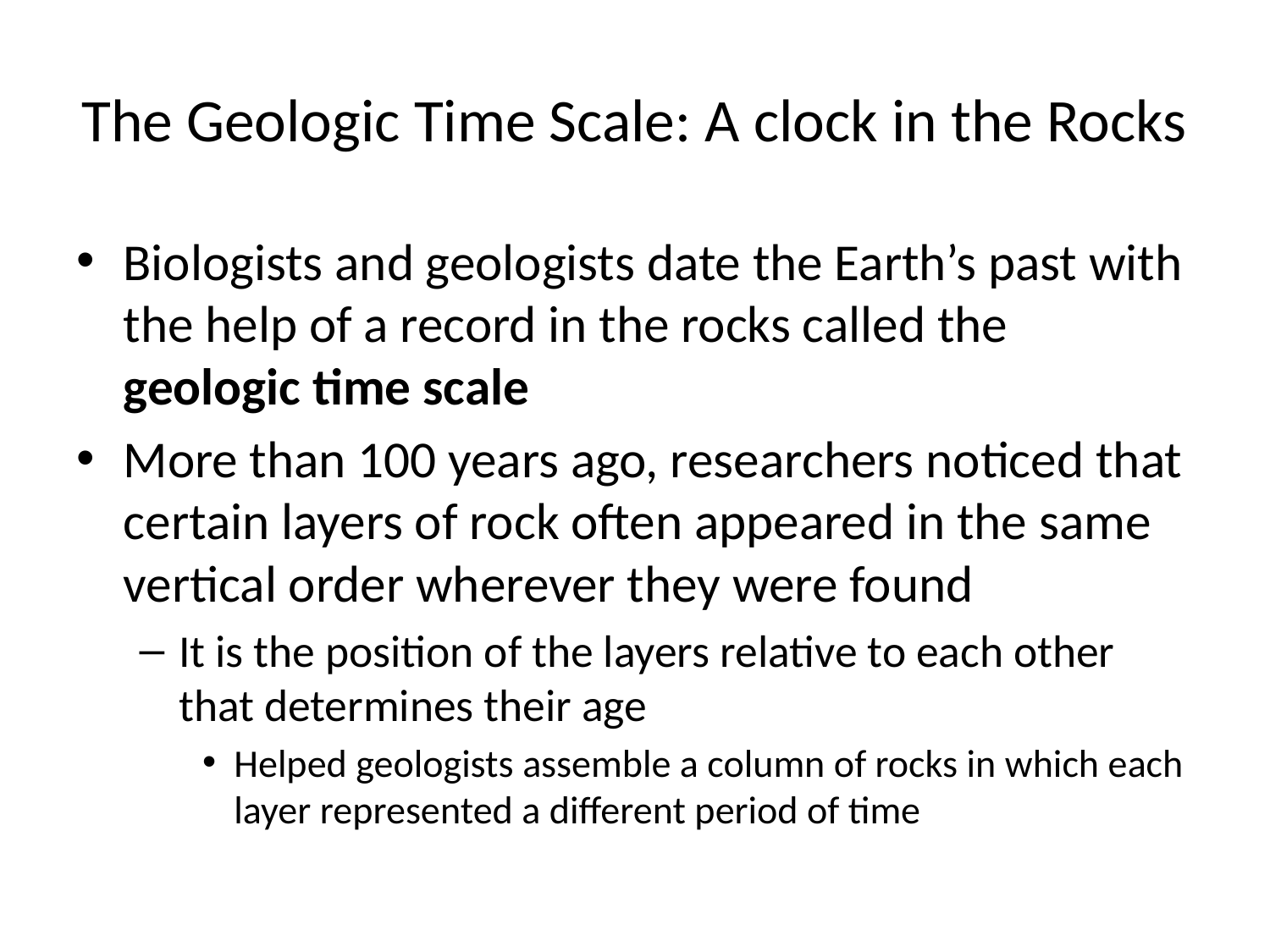

# The Geologic Time Scale: A clock in the Rocks
Biologists and geologists date the Earth’s past with the help of a record in the rocks called the geologic time scale
More than 100 years ago, researchers noticed that certain layers of rock often appeared in the same vertical order wherever they were found
It is the position of the layers relative to each other that determines their age
Helped geologists assemble a column of rocks in which each layer represented a different period of time